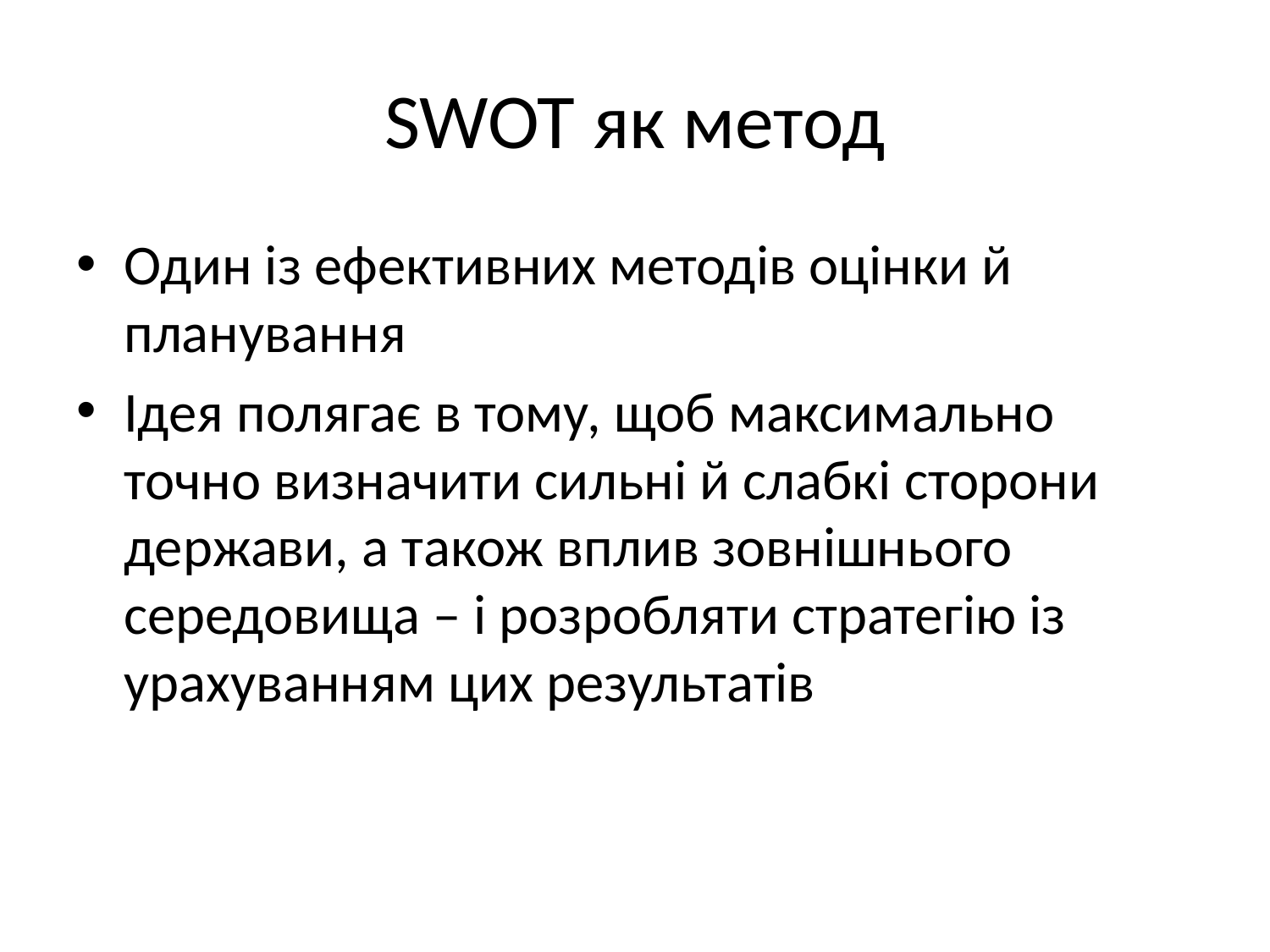

# SWOT як метод
Один із ефективних методів оцінки й планування
Ідея полягає в тому, щоб максимально точно визначити сильні й слабкі сторони держави, а також вплив зовнішнього середовища – і розробляти стратегію із урахуванням цих результатів